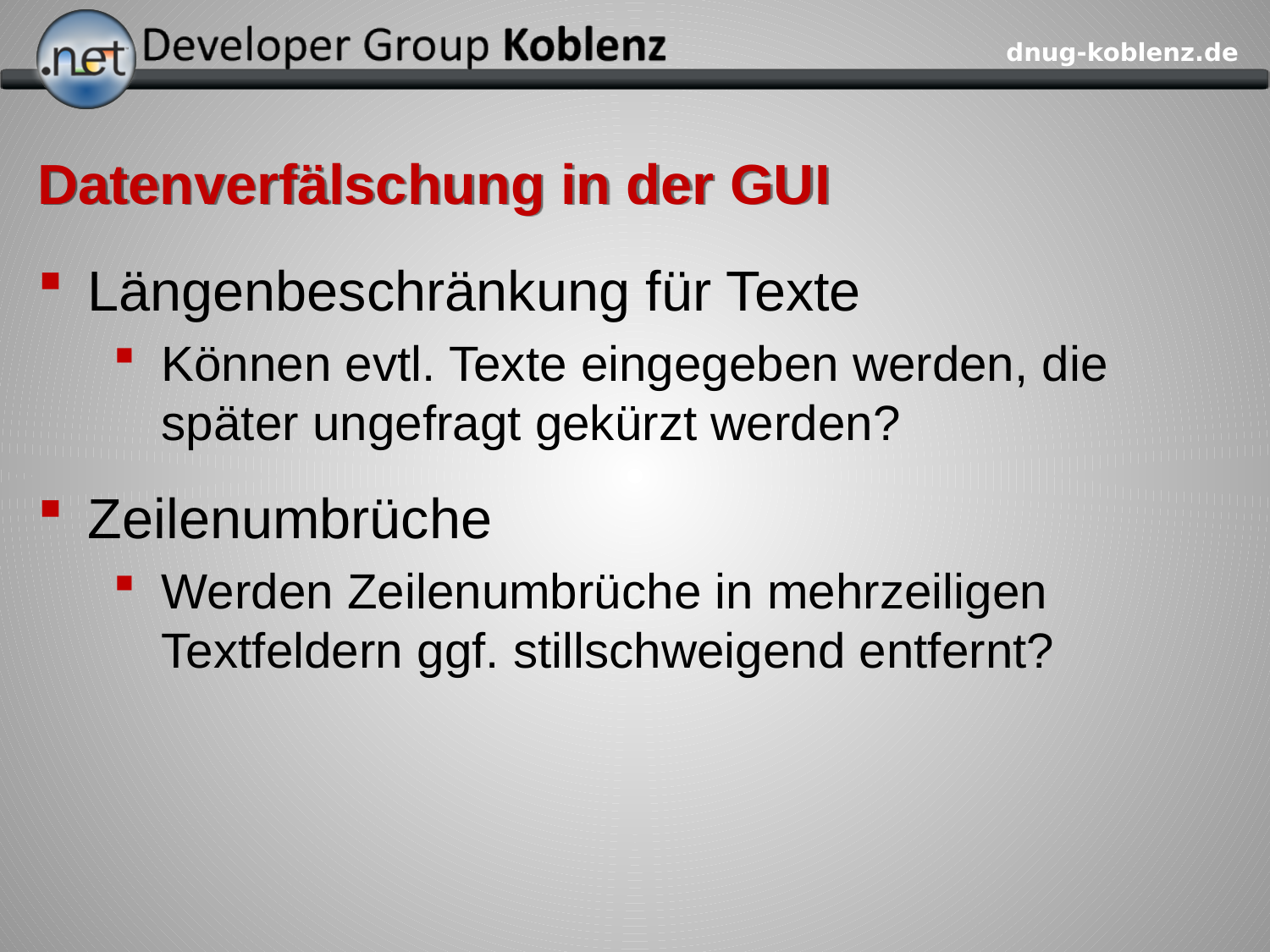

# Datenverfälschung in der GUI
Längenbeschränkung für Texte
Können evtl. Texte eingegeben werden, die später ungefragt gekürzt werden?
Zeilenumbrüche
Werden Zeilenumbrüche in mehrzeiligen Textfeldern ggf. stillschweigend entfernt?